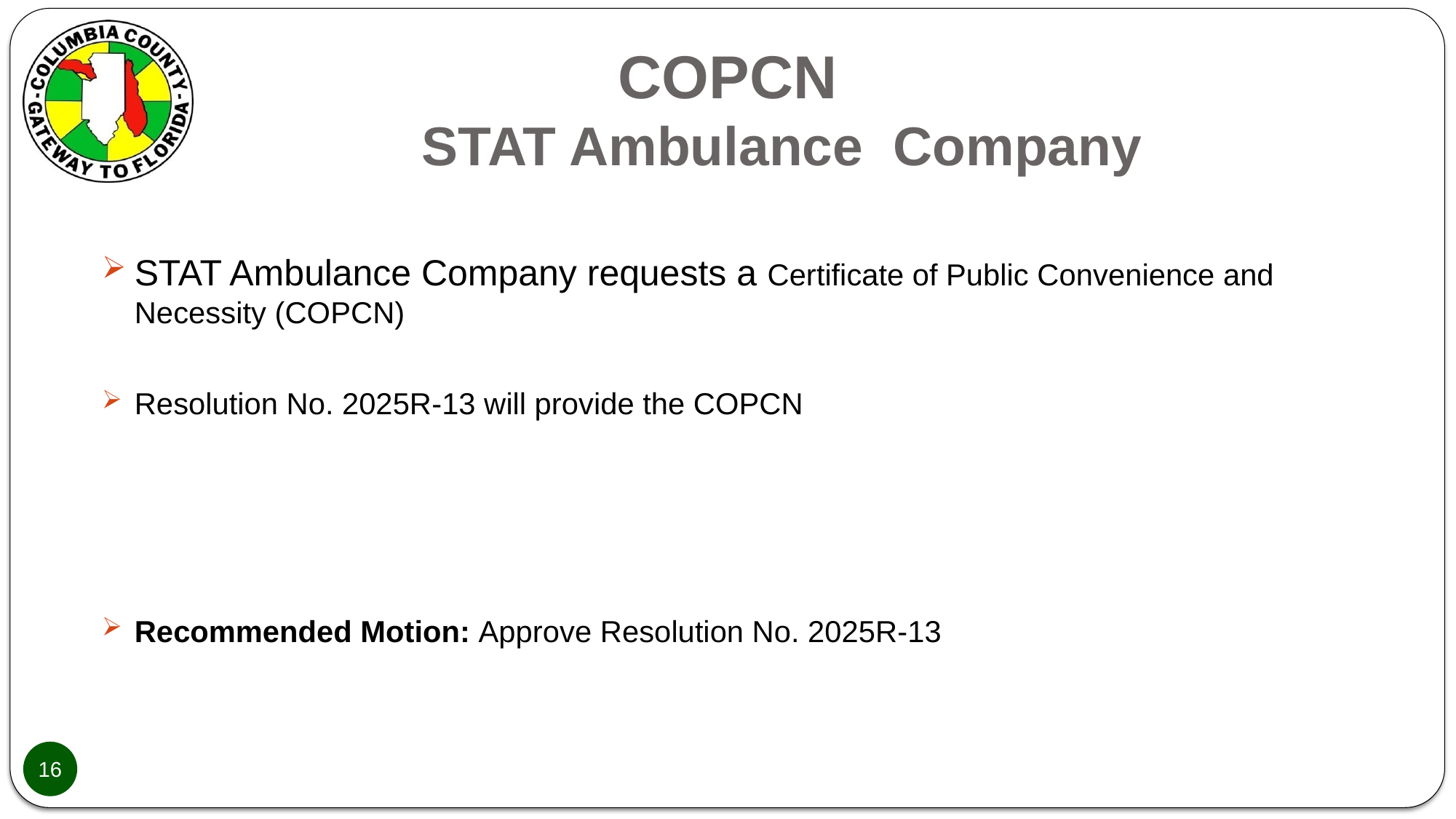

# COPCN STAT Ambulance  Company

STAT Ambulance Company requests a Certificate of Public Convenience and Necessity (COPCN)

Resolution No. 2025R-13 will provide the COPCN

Recommended Motion: Approve Resolution No. 2025R-13

16